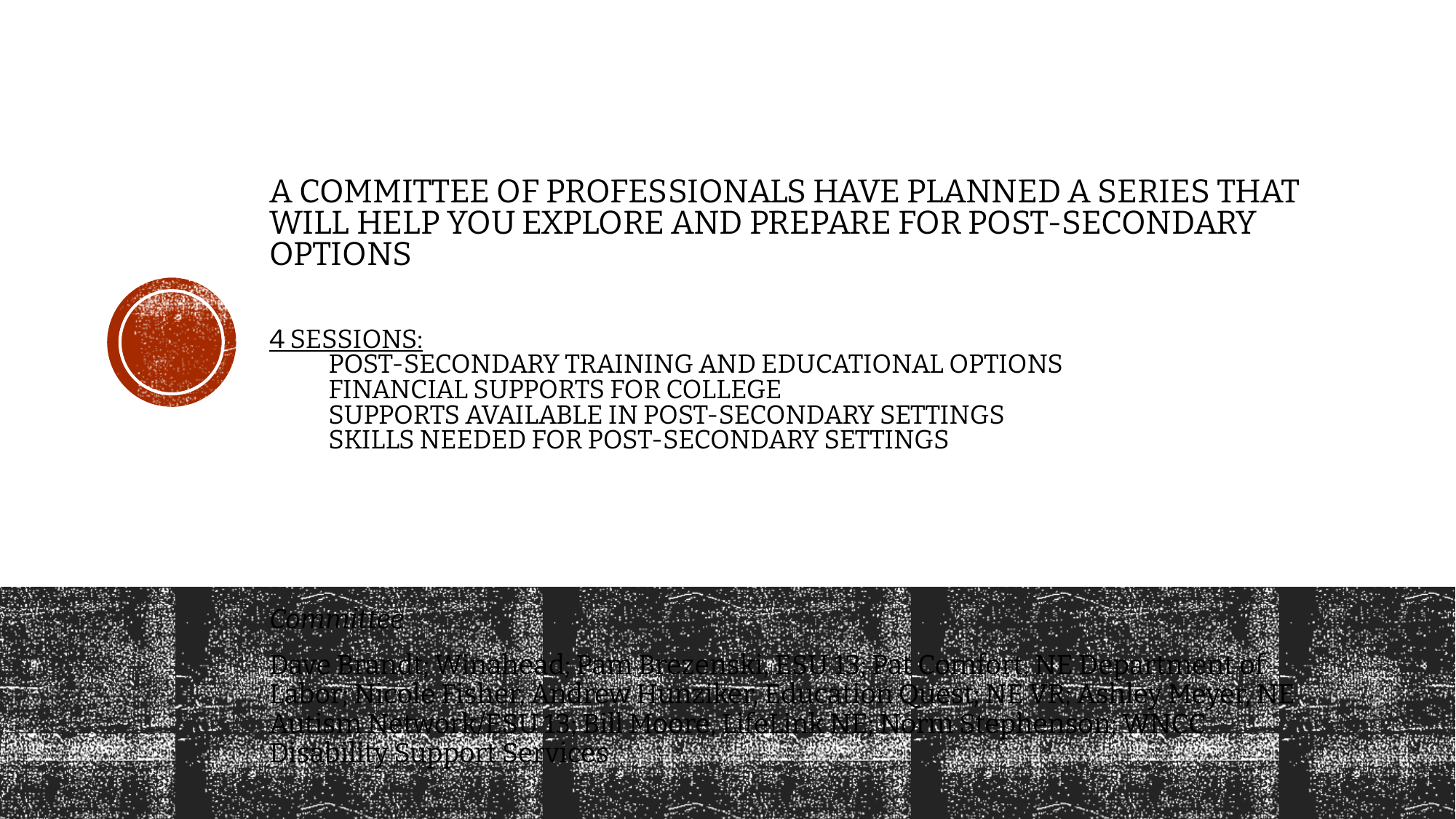

# A committee of Professionals have planned a series that will help you Explore and Prepare for Post-Secondary Options 4 Sessions: Post-secondary Training and Educational Options Financial Supports for College Supports Available in Post-Secondary SEttings Skills Needed for Post-Secondary Settings
Committee
Dave Brandt; Winahead; Pam Brezenski, ESU 13; Pat Comfort, NE Department of Labor; Nicole Fisher, Andrew Hunziker, Education Quest; NE VR; Ashley Meyer, NE Autism Network/ESU 13; Bill Moore, LifeLink NE; Norm Stephenson; WNCC Disability Support Services